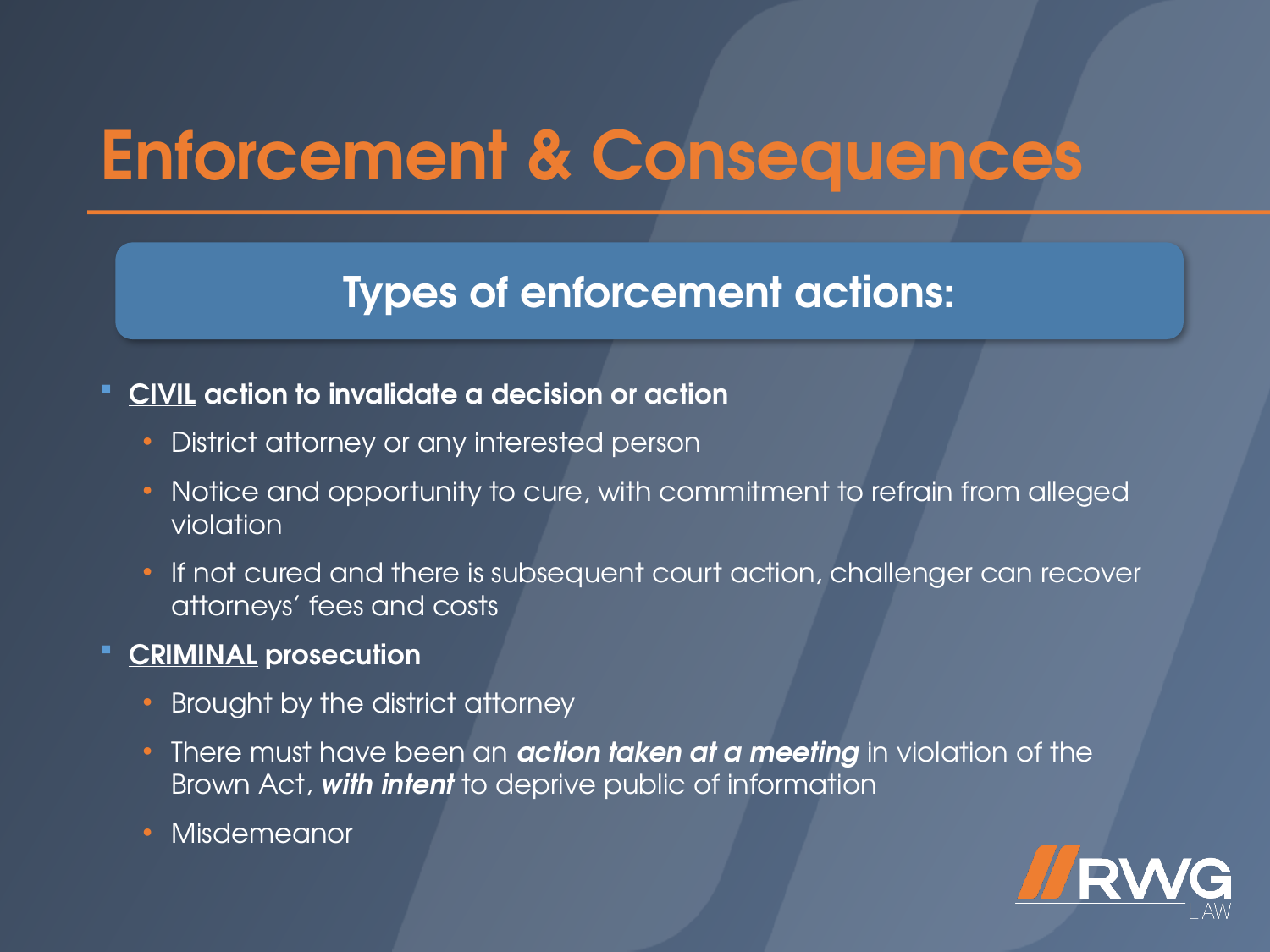

# Enforcement & Consequences

Types of enforcement actions:
CIVIL action to invalidate a decision or action
District attorney or any interested person
Notice and opportunity to cure, with commitment to refrain from alleged violation
If not cured and there is subsequent court action, challenger can recover attorneys’ fees and costs
CRIMINAL prosecution
Brought by the district attorney
There must have been an action taken at a meeting in violation of the Brown Act, with intent to deprive public of information
Misdemeanor